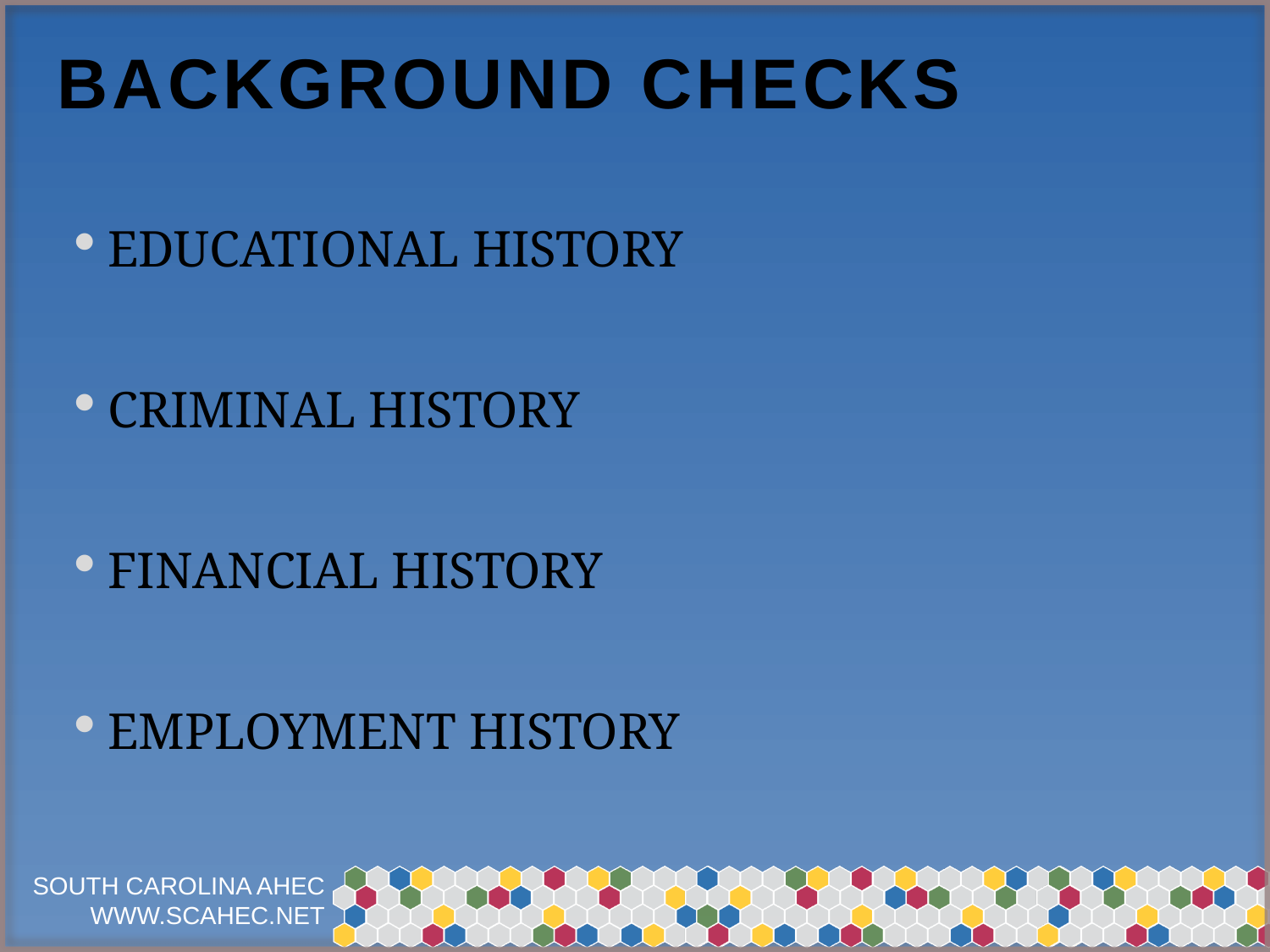

# BACKGROUND CHECKS
EDUCATIONAL HISTORY

CRIMINAL HISTORY

FINANCIAL HISTORY

EMPLOYMENT HISTORY